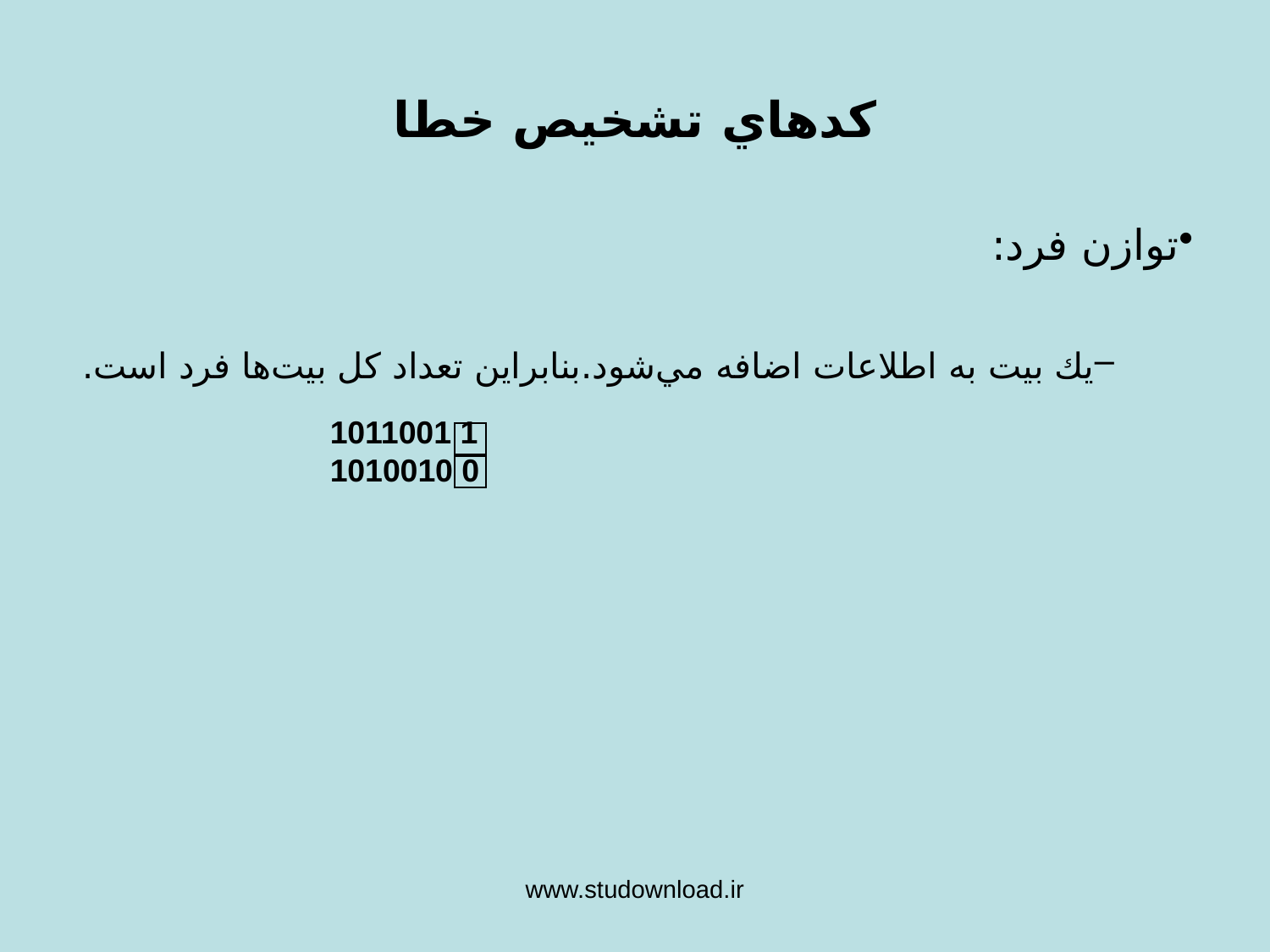

# كدهاي تشخيص خطا
توازن فرد:

يك بيت به اطلاعات اضافه مي‌شود.بنابراين تعداد كل بيت‌ها فرد است.

1011001 1
1010010 0

www.studownload.ir